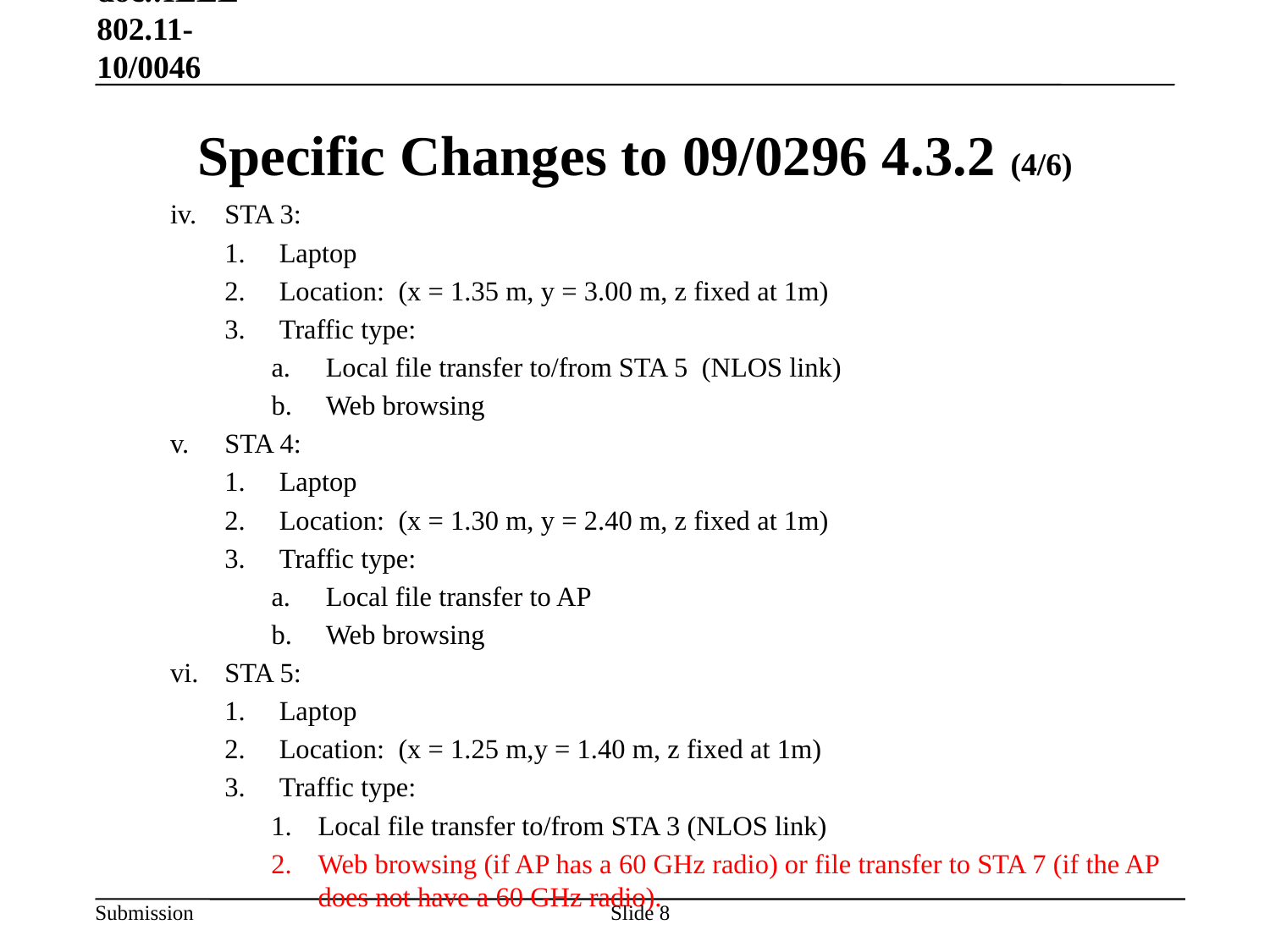

January 18, 2010                                                              doc.:IEEE 802.11-10/0046
# Specific Changes to 09/0296 4.3.2 (4/6)
STA 3:
Laptop
Location:  (x = 1.35 m, y = 3.00 m, z fixed at 1m)
Traffic type:
Local file transfer to/from STA 5  (NLOS link)
Web browsing
STA 4:
Laptop
Location:  (x = 1.30 m, y = 2.40 m, z fixed at 1m)
Traffic type:
Local file transfer to AP
Web browsing
STA 5:
Laptop
Location:  (x = 1.25 m,y = 1.40 m, z fixed at 1m)
Traffic type:
Local file transfer to/from STA 3 (NLOS link)
Web browsing (if AP has a 60 GHz radio) or file transfer to STA 7 (if the AP does not have a 60 GHz radio).
Slide 8